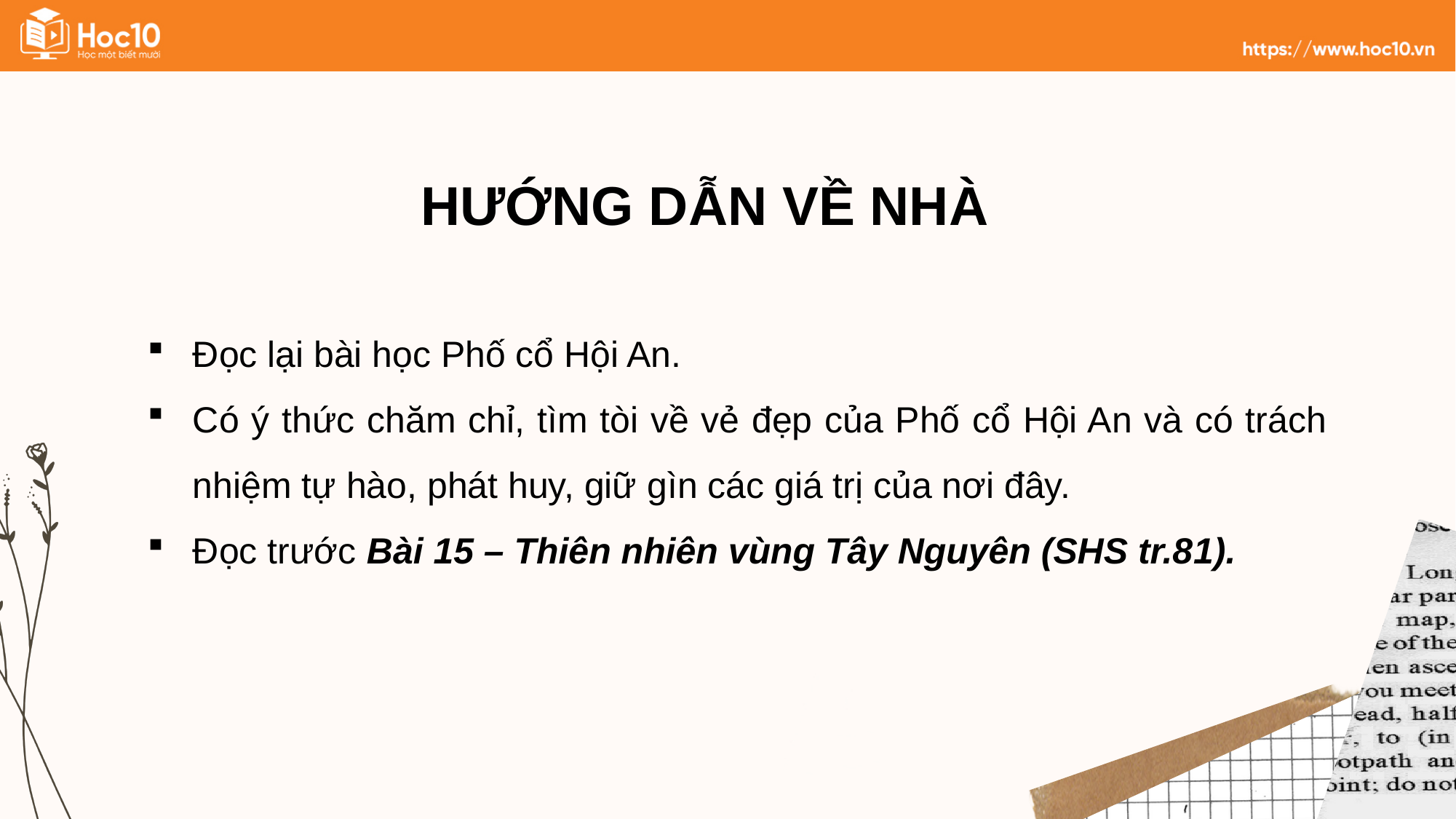

HƯỚNG DẪN VỀ NHÀ
Đọc lại bài học Phố cổ Hội An.
Có ý thức chăm chỉ, tìm tòi về vẻ đẹp của Phố cổ Hội An và có trách nhiệm tự hào, phát huy, giữ gìn các giá trị của nơi đây.
Đọc trước Bài 15 – Thiên nhiên vùng Tây Nguyên (SHS tr.81).